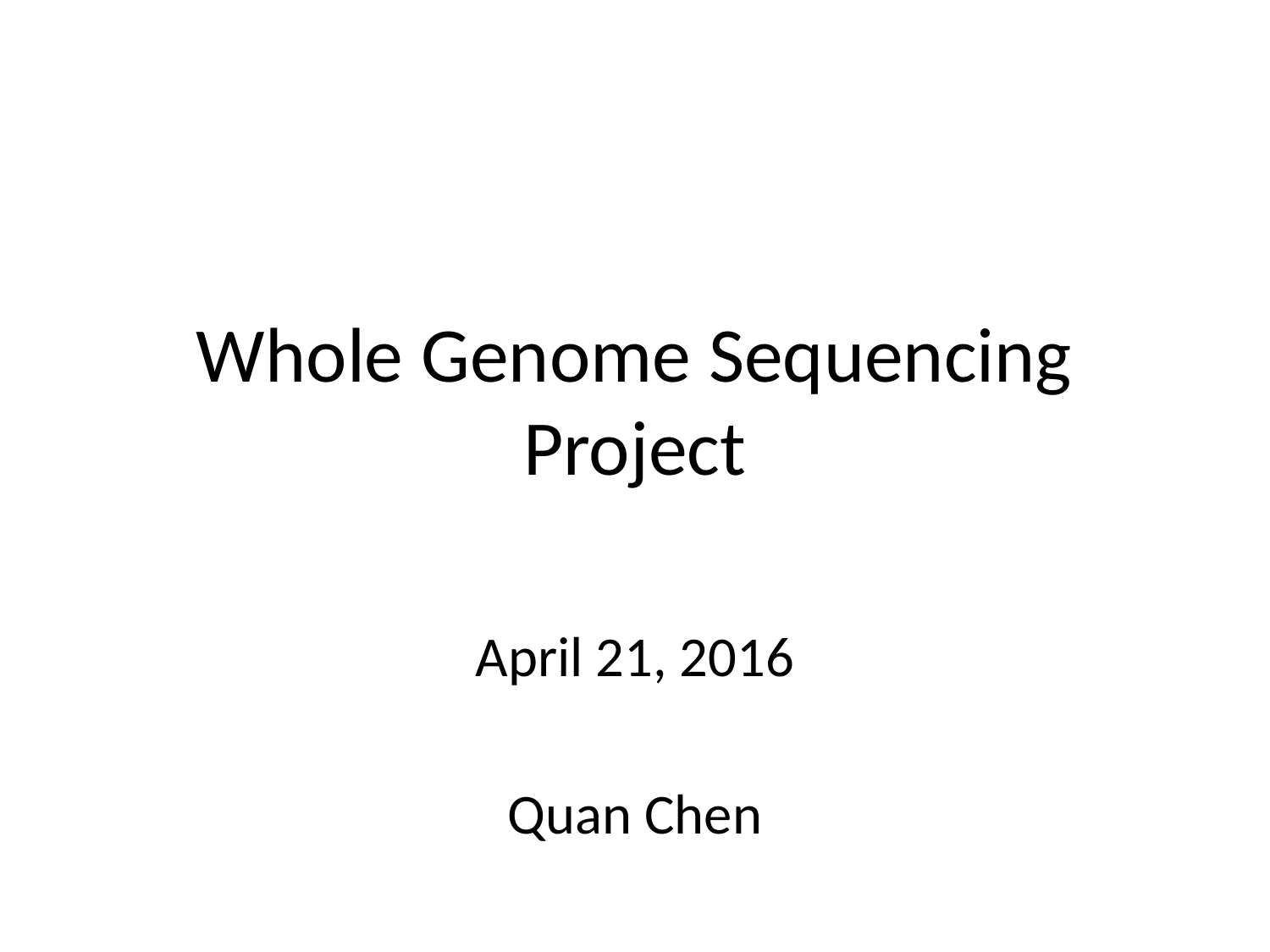

# Whole Genome Sequencing Project
April 21, 2016

Quan Chen